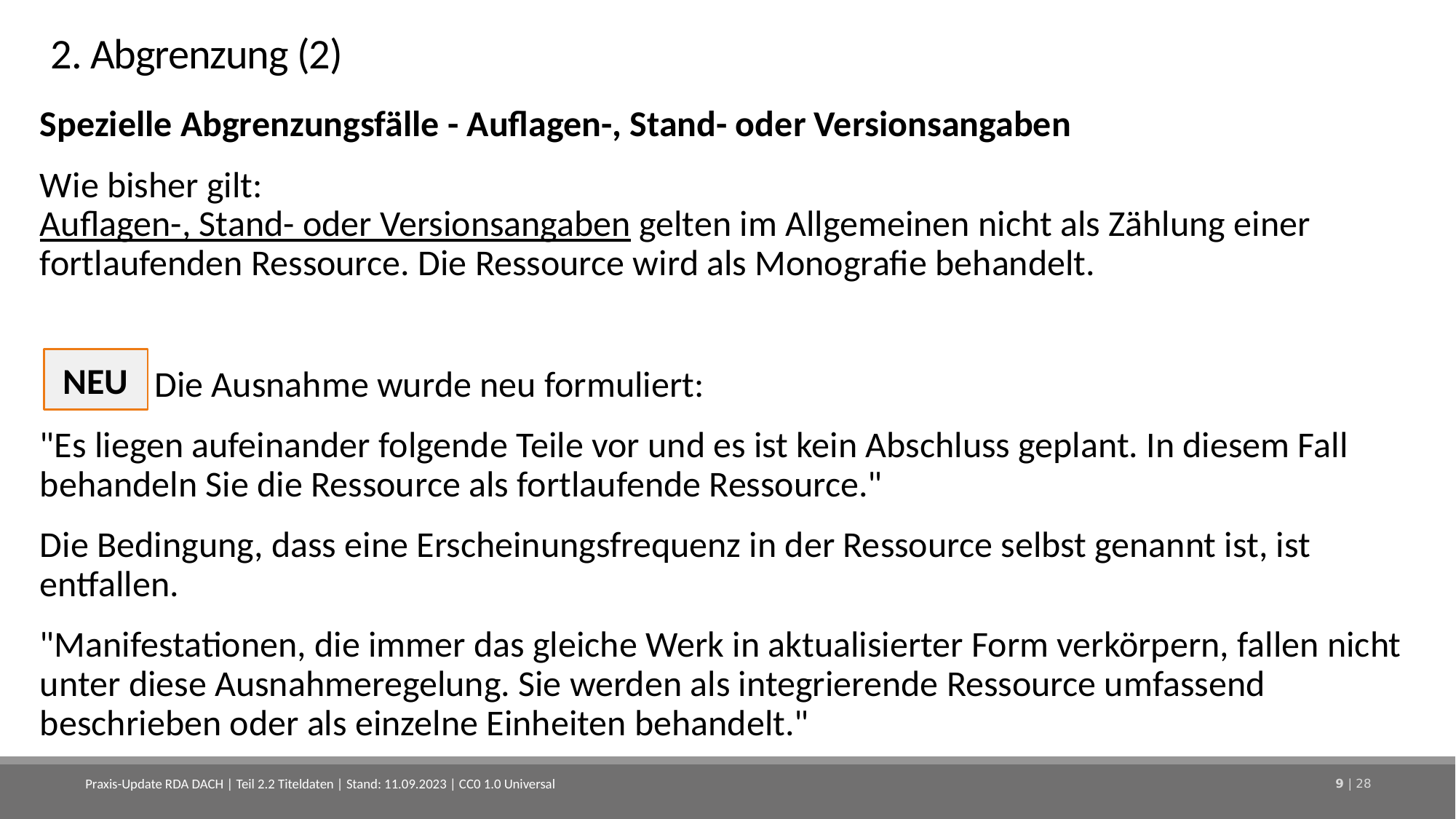

# 2. Abgrenzung (2)
Spezielle Abgrenzungsfälle - Auflagen-, Stand- oder Versionsangaben
Wie bisher gilt:
Auflagen-, Stand- oder Versionsangaben gelten im Allgemeinen nicht als Zählung einer fortlaufenden Ressource. Die Ressource wird als Monografie behandelt.

              Die Ausnahme wurde neu formuliert:
"Es liegen aufeinander folgende Teile vor und es ist kein Abschluss geplant. In diesem Fall behandeln Sie die Ressource als fortlaufende Ressource."
Die Bedingung, dass eine Erscheinungsfrequenz in der Ressource selbst genannt ist, ist entfallen.
"Manifestationen, die immer das gleiche Werk in aktualisierter Form verkörpern, fallen nicht unter diese Ausnahmeregelung. Sie werden als integrierende Ressource umfassend beschrieben oder als einzelne Einheiten behandelt."

NEU
Praxis-Update RDA DACH | Teil 2.2 Titeldaten | Stand: 11.09.2023 | CC0 1.0 Universal
9 | 28